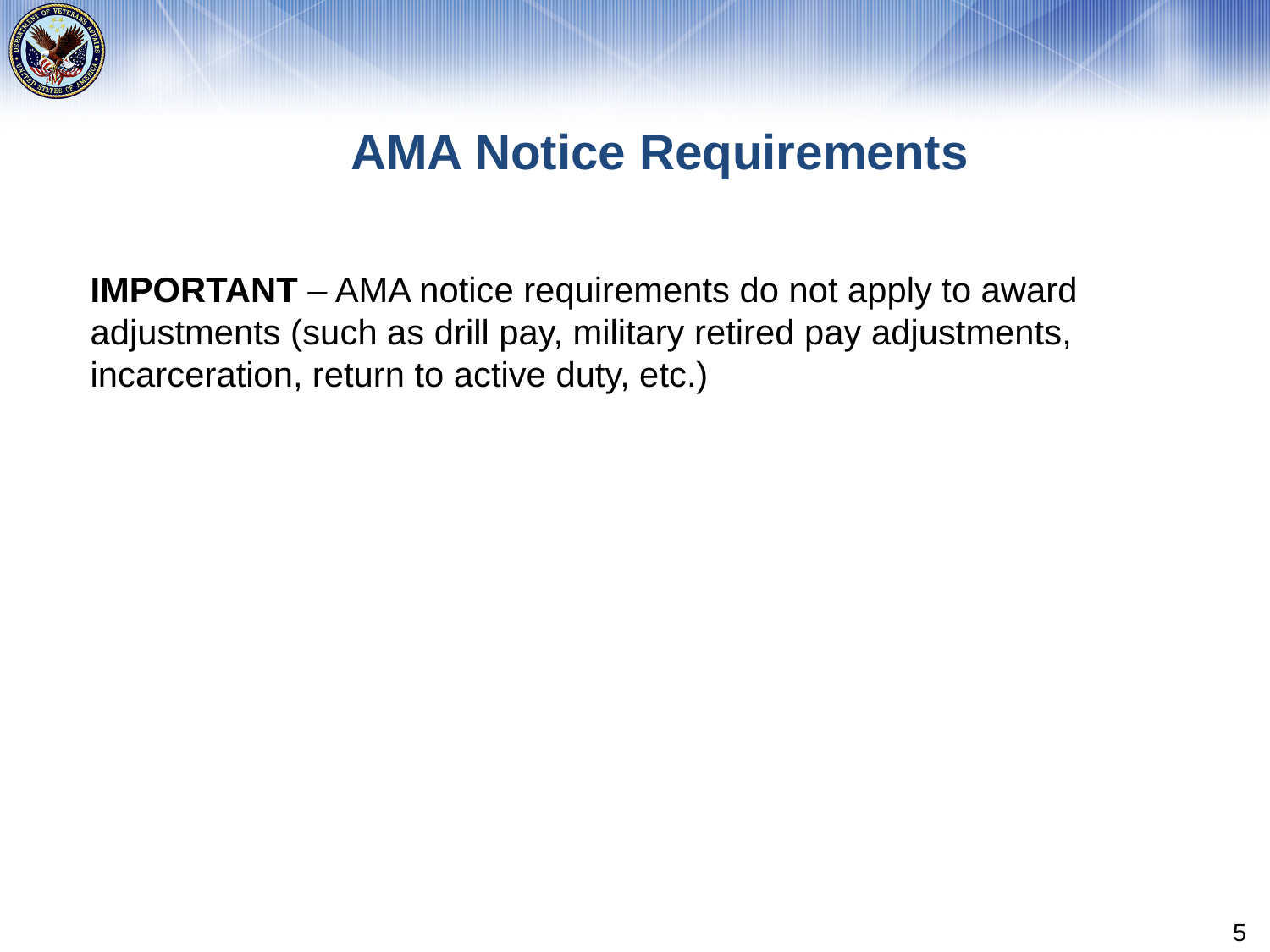

# AMA Notice Requirements
IMPORTANT – AMA notice requirements do not apply to award adjustments (such as drill pay, military retired pay adjustments, incarceration, return to active duty, etc.)

5